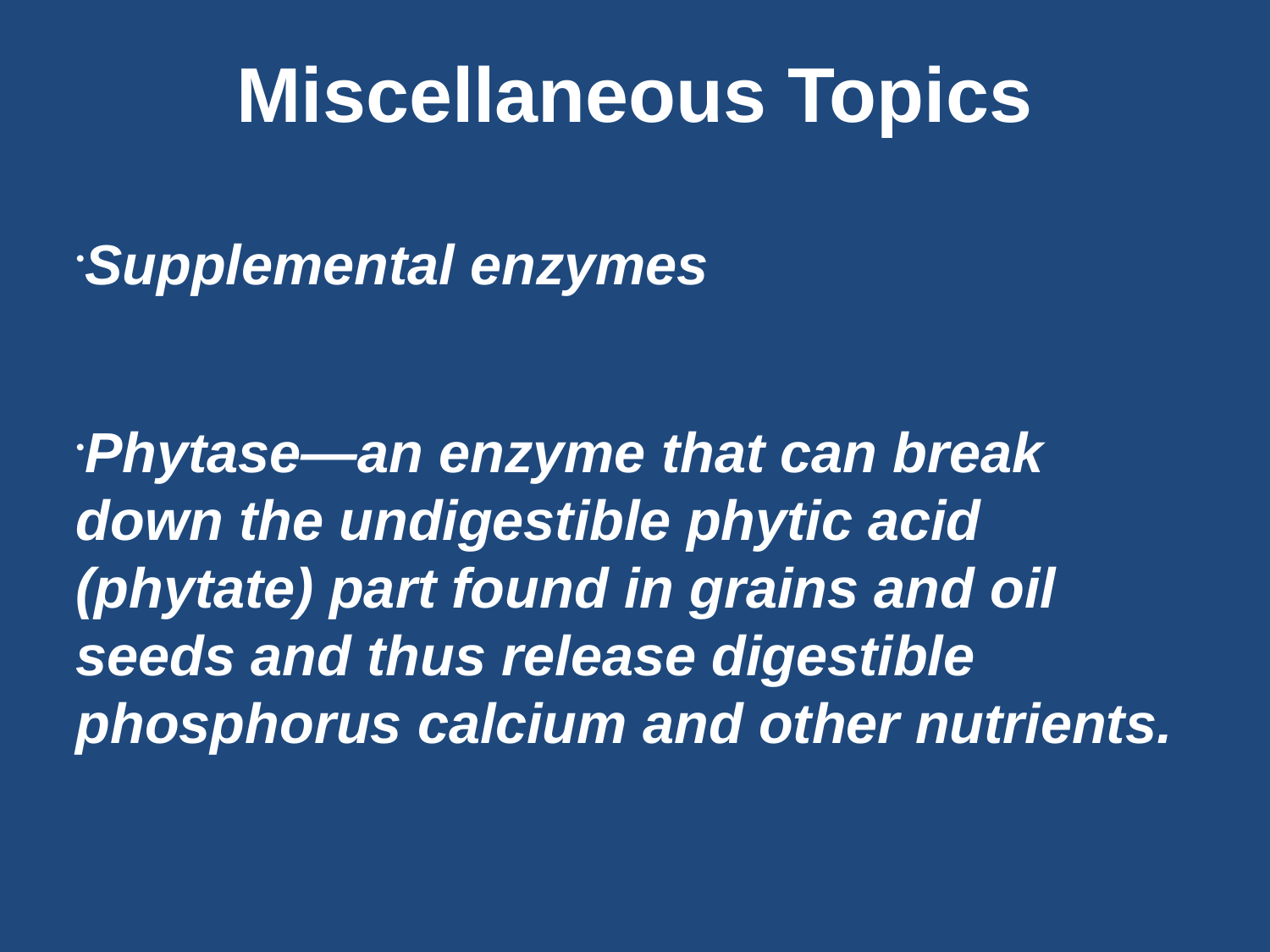

Miscellaneous Topics
Supplemental enzymes

Phytase—an enzyme that can break down the undigestible phytic acid (phytate) part found in grains and oil seeds and thus release digestible phosphorus calcium and other nutrients.